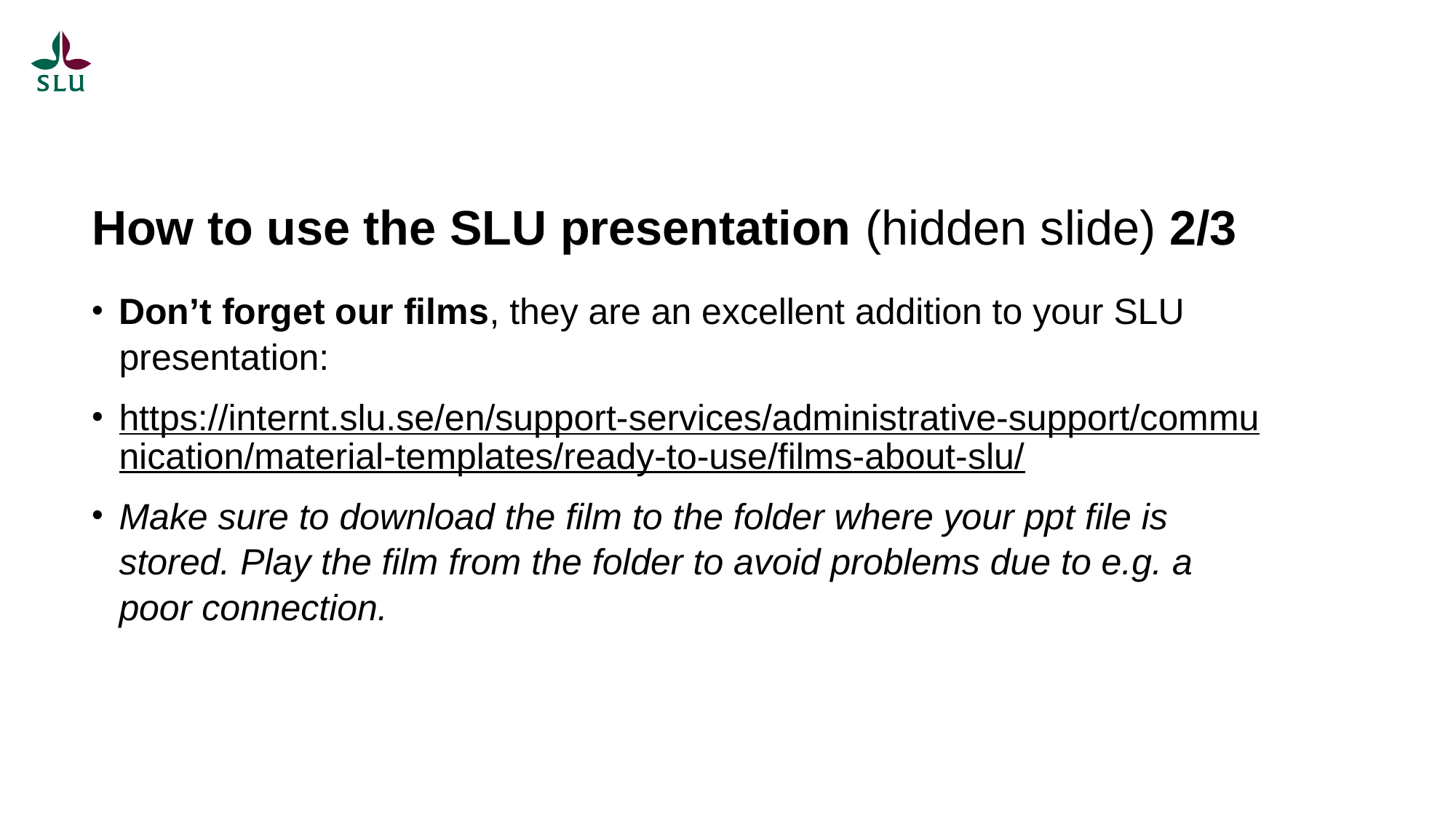

# How to use the SLU presentation (hidden slide) 2/3
Don’t forget our films, they are an excellent addition to your SLU presentation:
https://internt.slu.se/en/support-services/administrative-support/communication/material-templates/ready-to-use/films-about-slu/
Make sure to download the film to the folder where your ppt file is stored. Play the film from the folder to avoid problems due to e.g. a poor connection.